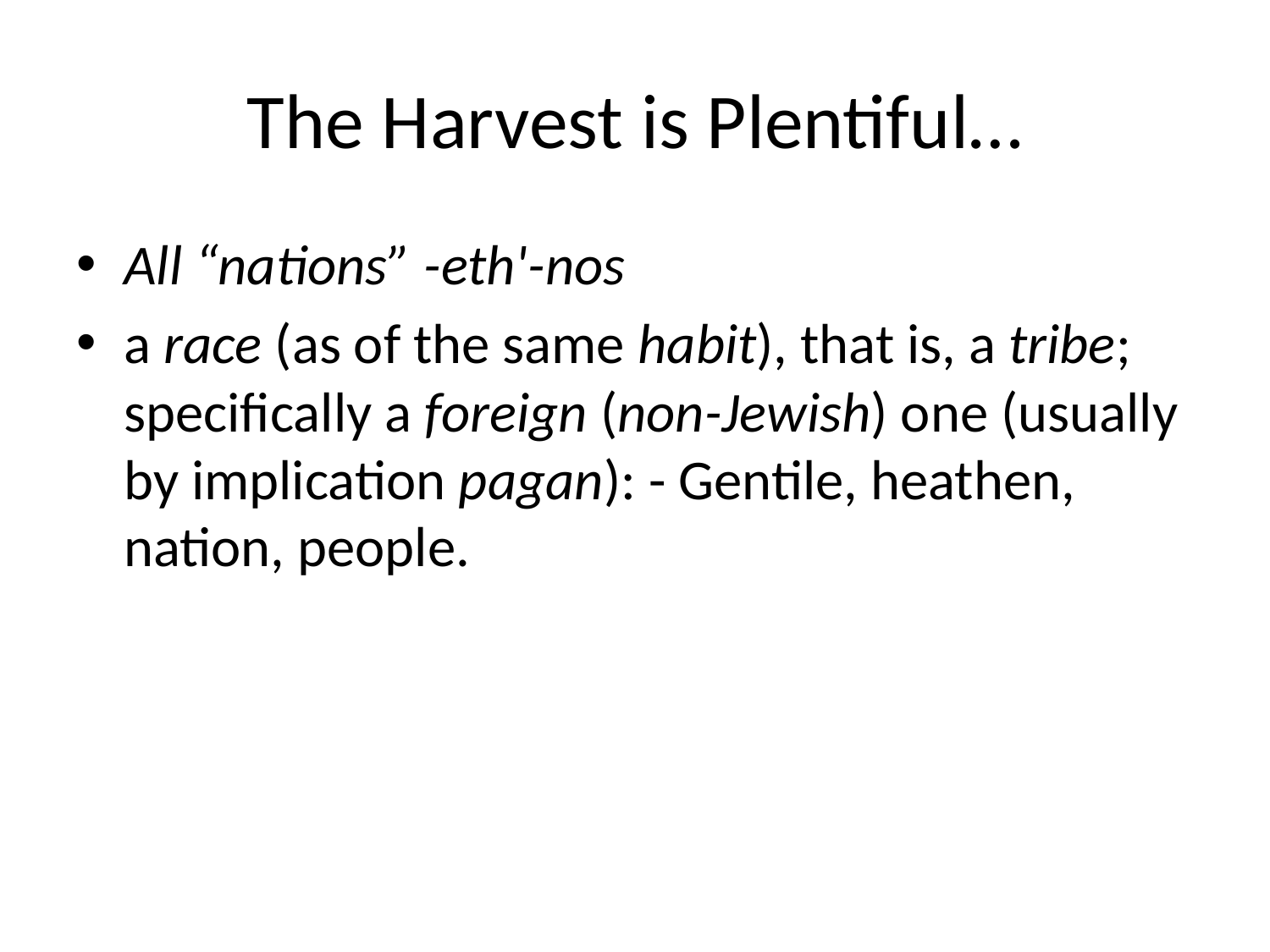

# The Harvest is Plentiful…
All “nations” -eth'-nos
a race (as of the same habit), that is, a tribe; specifically a foreign (non-Jewish) one (usually by implication pagan): - Gentile, heathen, nation, people.